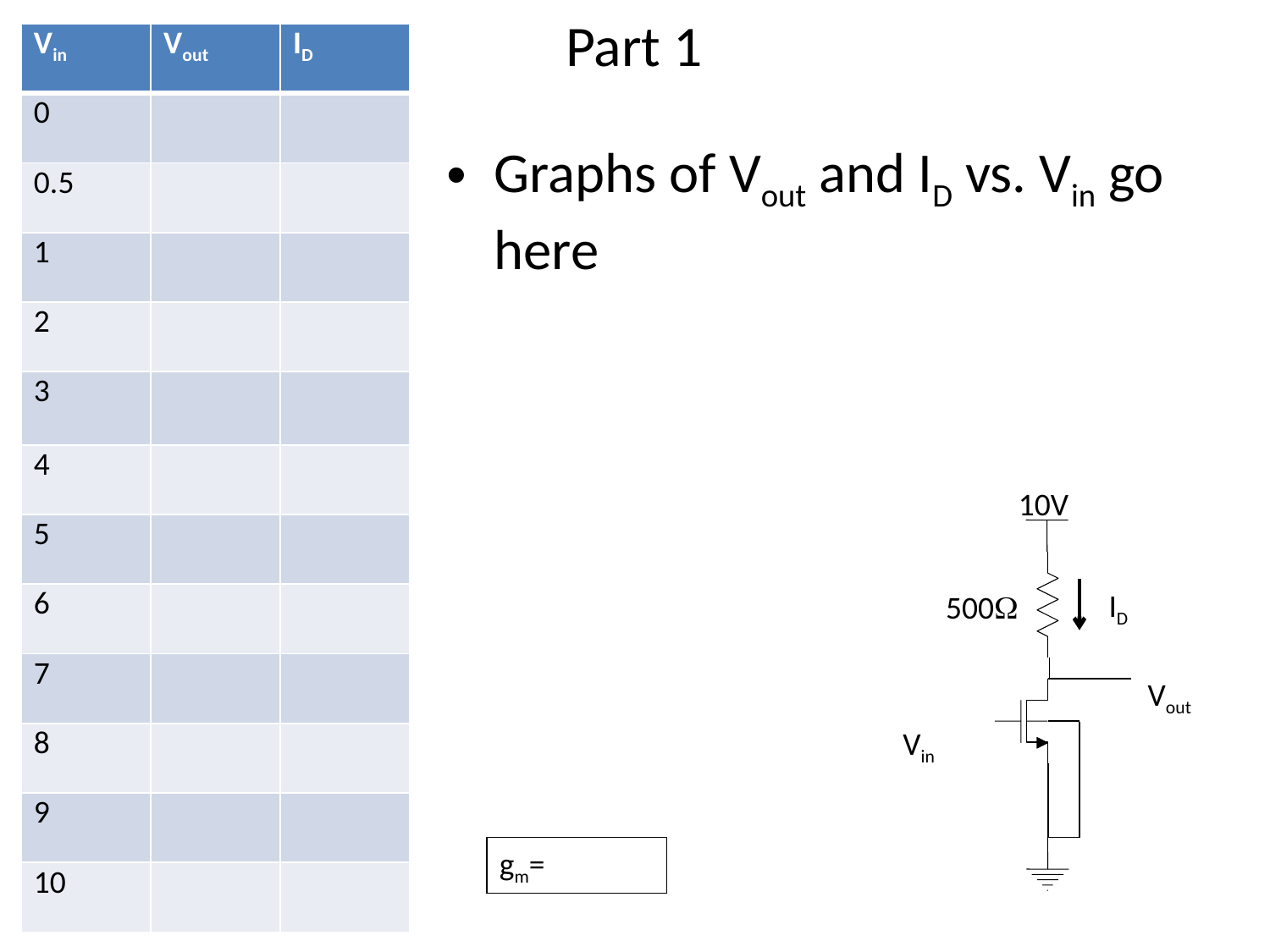

# Part 1
| Vin | Vout | ID |
| --- | --- | --- |
| 0 |  |  |
| 0.5 |  |  |
| 1 |  |  |
| 2 |  |  |
| 3 |  |  |
| 4 |  |  |
| 5 |  |  |
| 6 |  |  |
| 7 |  |  |
| 8 |  |  |
| 9 |  |  |
| 10 |  |  |
Graphs of Vout and ID vs. Vin go here
10V

ID
500Ω
Vout

Vin

gm=